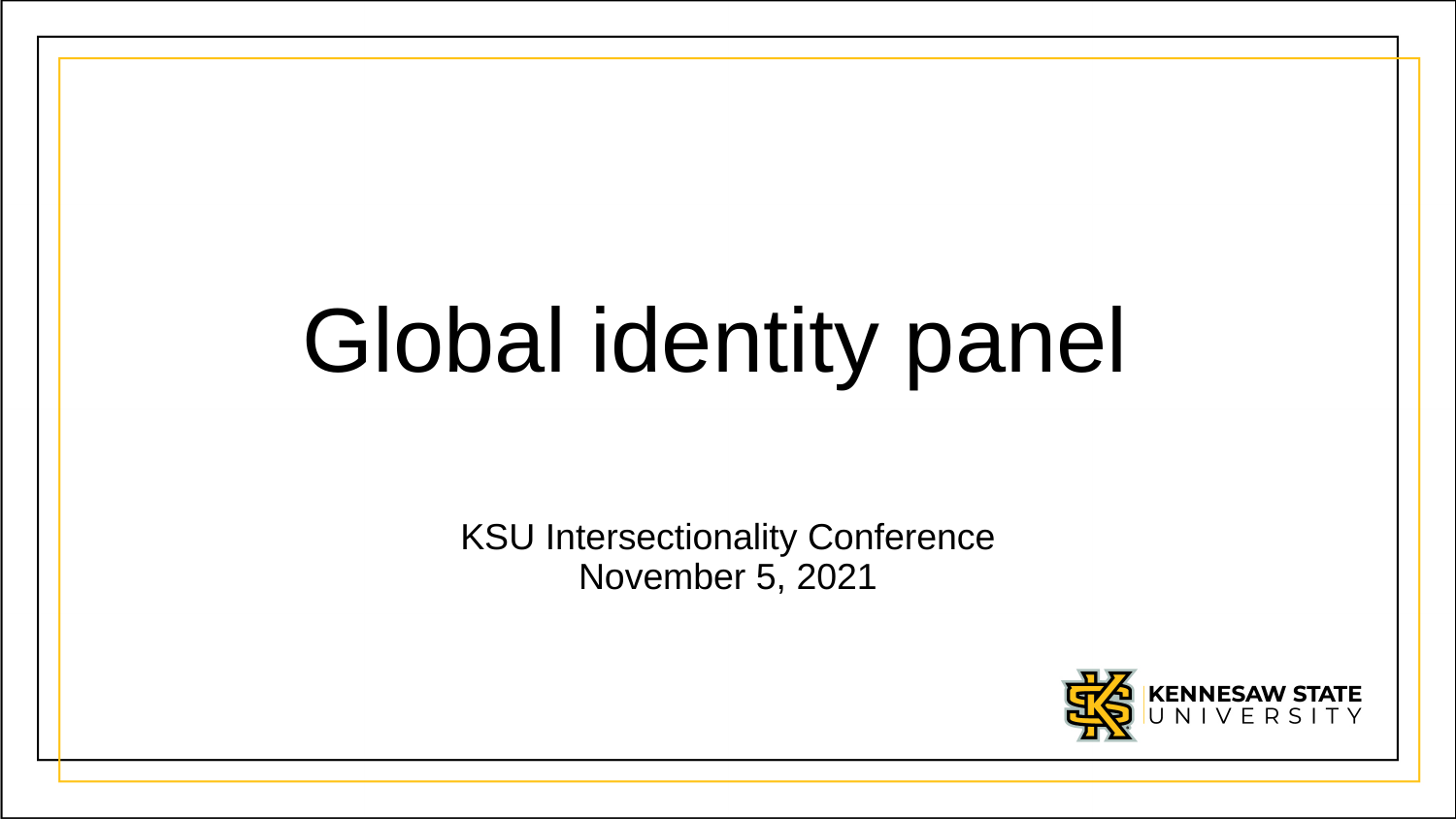

# Global identity panel
KSU Intersectionality Conference
November 5, 2021